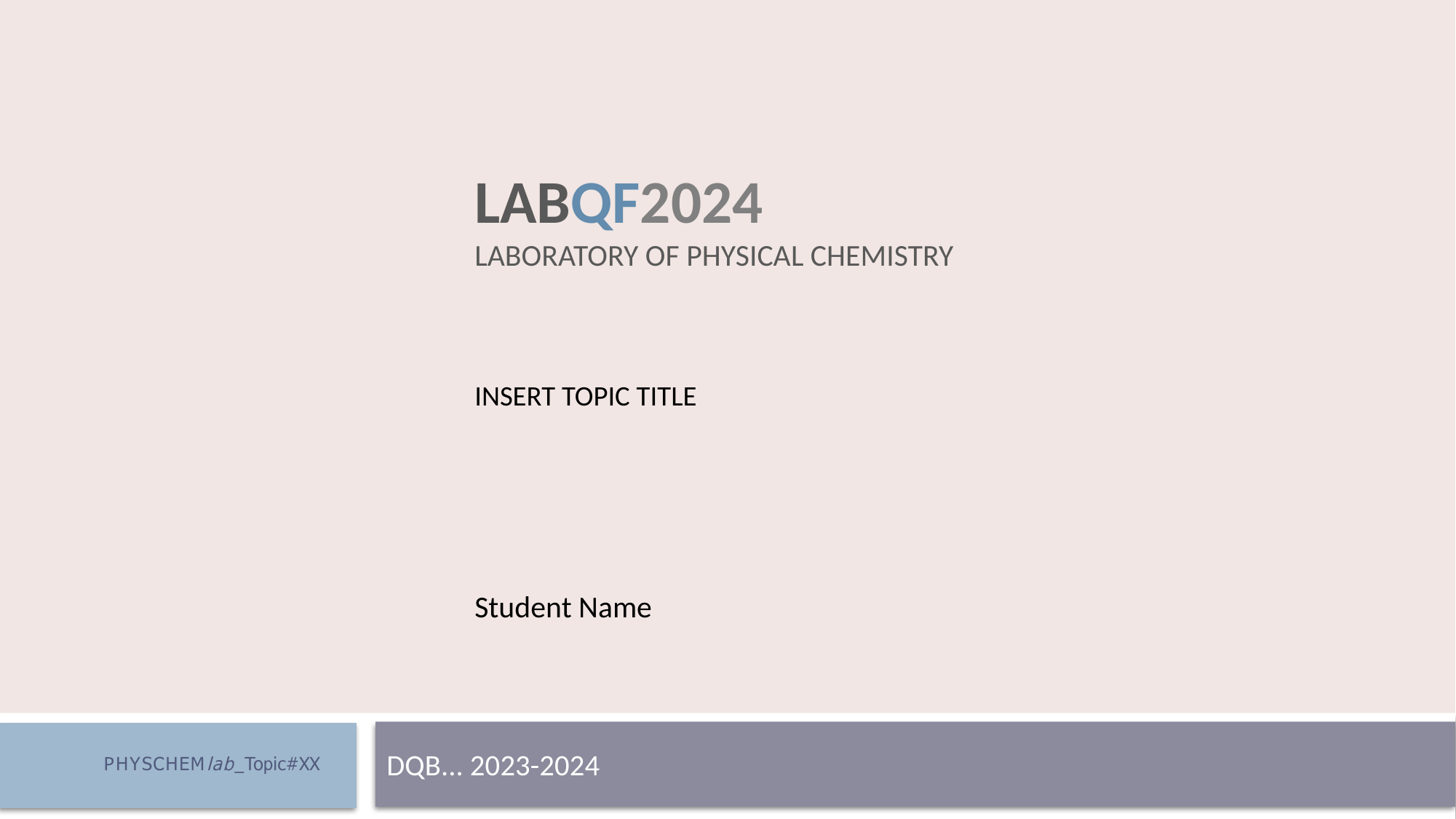

# LabQF2024 Laboratory of Physical Chemistry

INSERT TOPIC TITLE
Student Name
DQB... 2023-2024
PHYSCHEMlab_Topic#XX